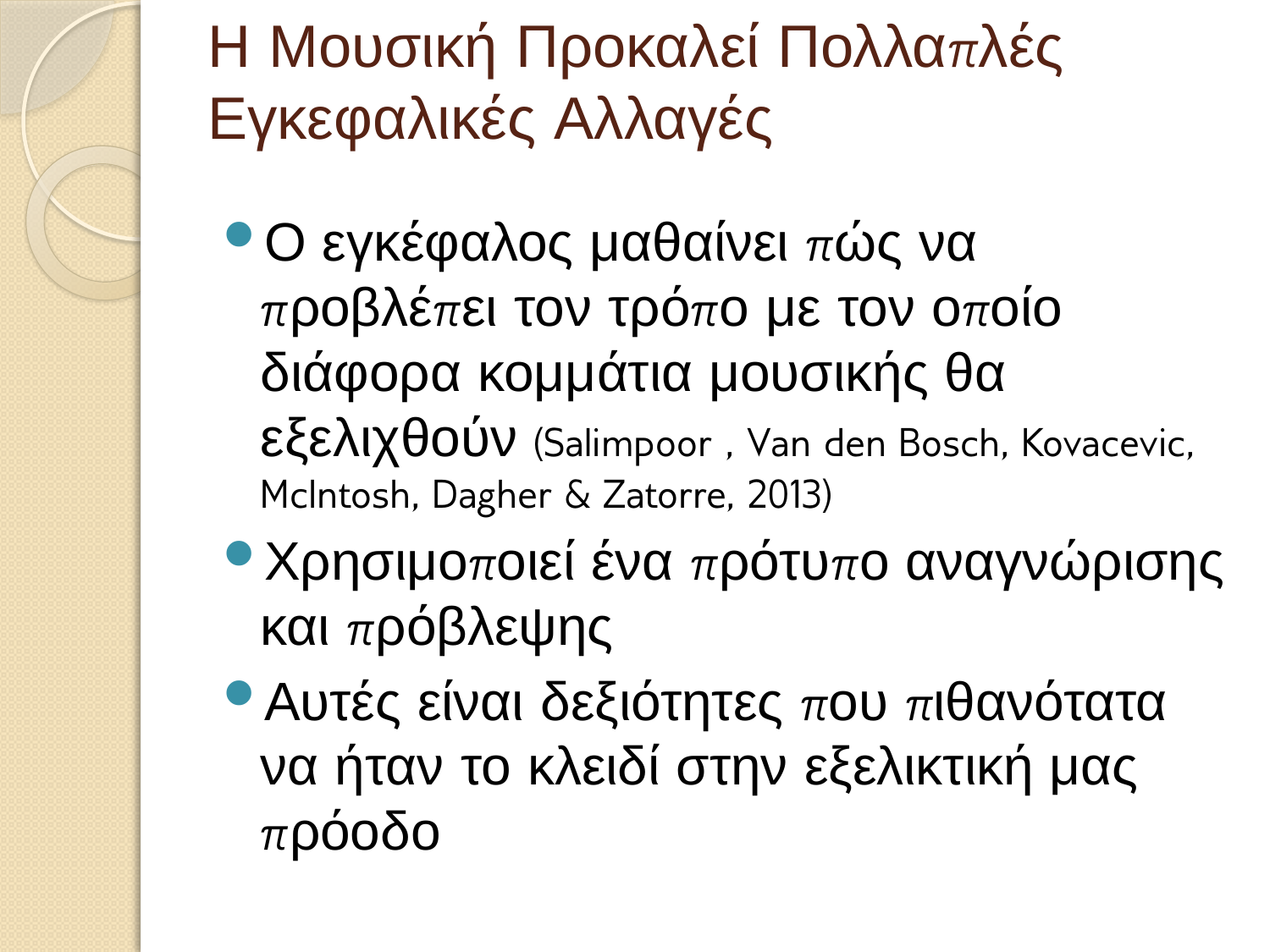

# Η Μουσική Προκαλεί Πολλαπλές Εγκεφαλικές Αλλαγές
Ο εγκέφαλος μαθαίνει πώς να προβλέπει τον τρόπο με τον οποίο διάφορα κομμάτια μουσικής θα εξελιχθούν (Salimpoor , Van den Bosch, Kovacevic,  McIntosh, Dagher & Zatorre, 2013)
Χρησιμοποιεί ένα πρότυπο αναγνώρισης και πρόβλεψης
Αυτές είναι δεξιότητες που πιθανότατα να ήταν το κλειδί στην εξελικτική μας πρόοδο